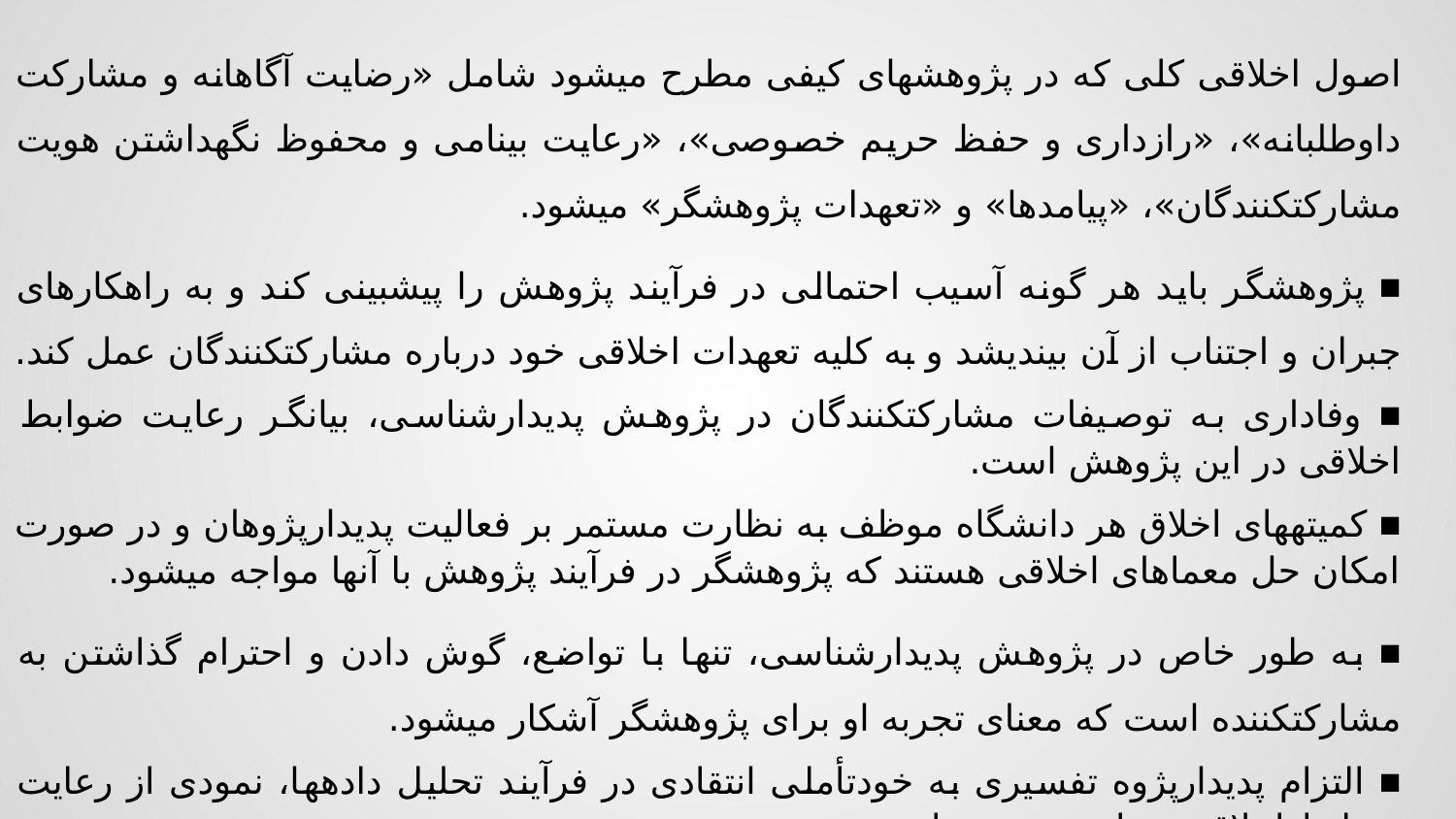

اصول اخلاقی کلی که در پژوهش­های کیفی مطرح می­شود شامل «رضایت آگاهانه و مشارکت داوطلبانه»، «رازداری و حفظ حریم خصوصی»، «رعایت بی­نامی و محفوظ نگهداشتن هویت مشارکت­کنندگان»، «پیامدها» و «تعهدات پژوهشگر» می­شود.
■ پژوهشگر باید هر گونه آسیب احتمالی در فرآیند پژوهش را پیش­بینی کند و به راهکارهای جبران و اجتناب از آن بیندیشد و به کلیه تعهدات اخلاقی خود درباره مشارکت­کنندگان عمل کند.
■ وفاداری به توصیفات مشارکت­کنندگان در پژوهش پدیدارشناسی، بیانگر رعایت ضوابط اخلاقی در این پژوهش است.
■ کمیته­های اخلاق هر دانشگاه موظف به نظارت مستمر بر فعالیت پدیدارپژوهان و در صورت امکان حل معماهای اخلاقی هستند که پژوهشگر در فرآیند پژوهش با آنها مواجه می­شود.
■ به طور خاص در پژوهش پدیدارشناسی، تنها با تواضع، گوش دادن و احترام گذاشتن به مشارکت­کننده است که معنای تجربه او برای پژوهشگر آشکار می­شود.
■ التزام پدیدارپژوه تفسیری به خودتأملی انتقادی در فرآیند تحلیل داده­ها، نمودی از رعایت ضوابط اخلاقی در این پژوهش است.